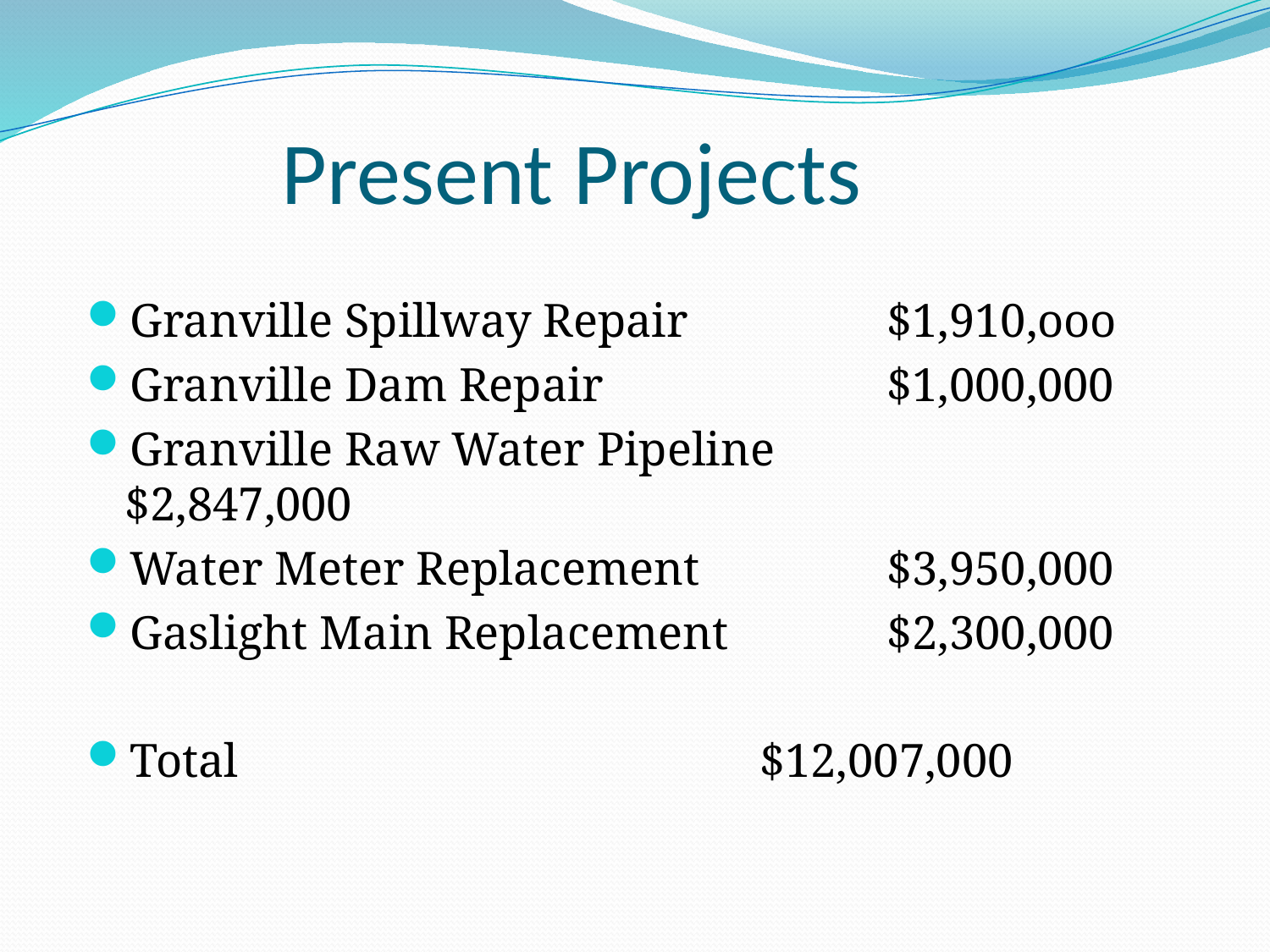

# Present Projects
Granville Spillway Repair  		$1,910,ooo
Granville Dam Repair  			$1,000,000
Granville Raw Water Pipeline		$2,847,000
Water Meter Replacement		$3,950,000
Gaslight Main Replacement		$2,300,000

Total					$12,007,000